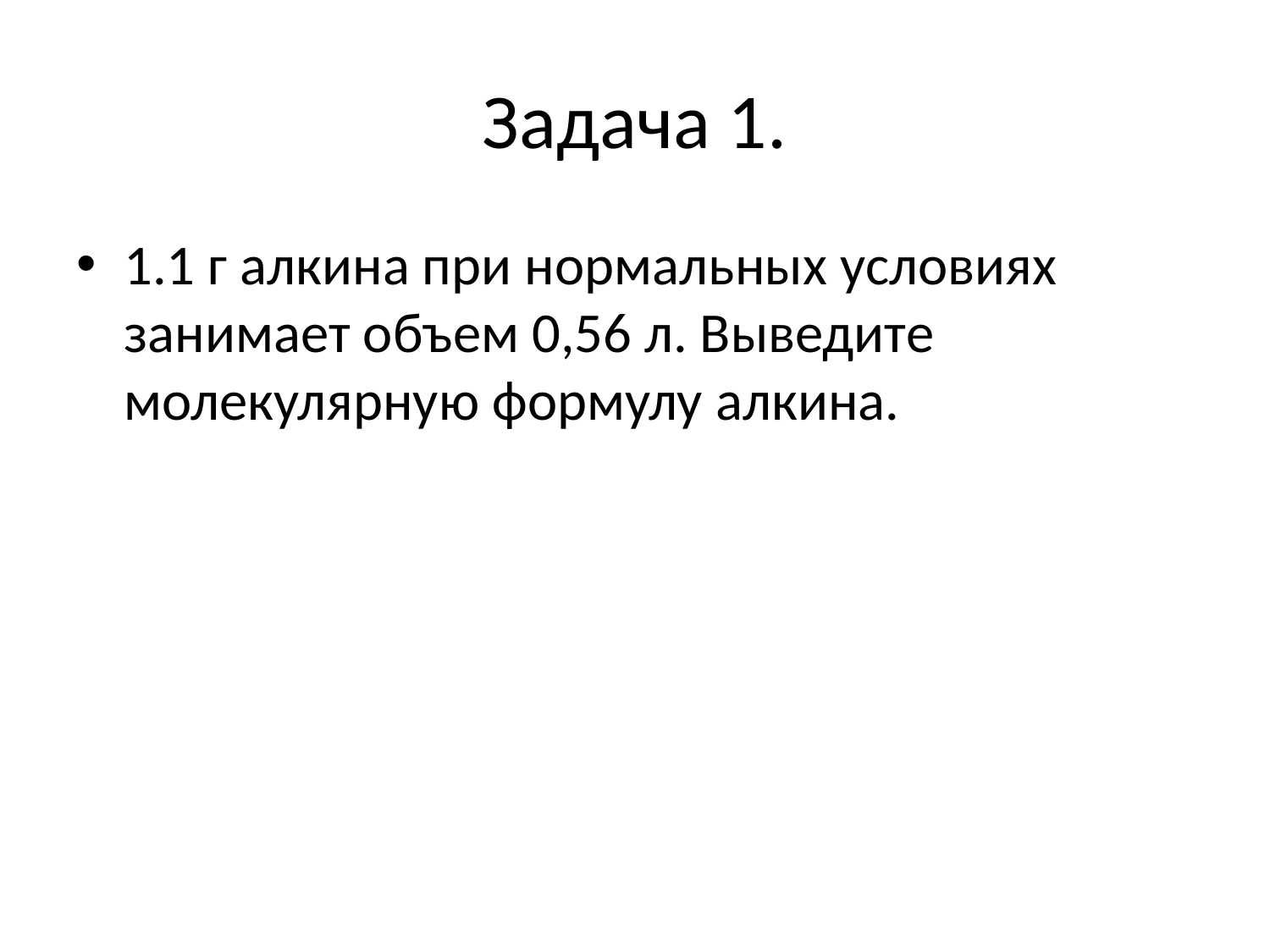

# Задача 1.
1.1 г алкина при нормальных условиях занимает объем 0,56 л. Выведите молекулярную формулу алкина.